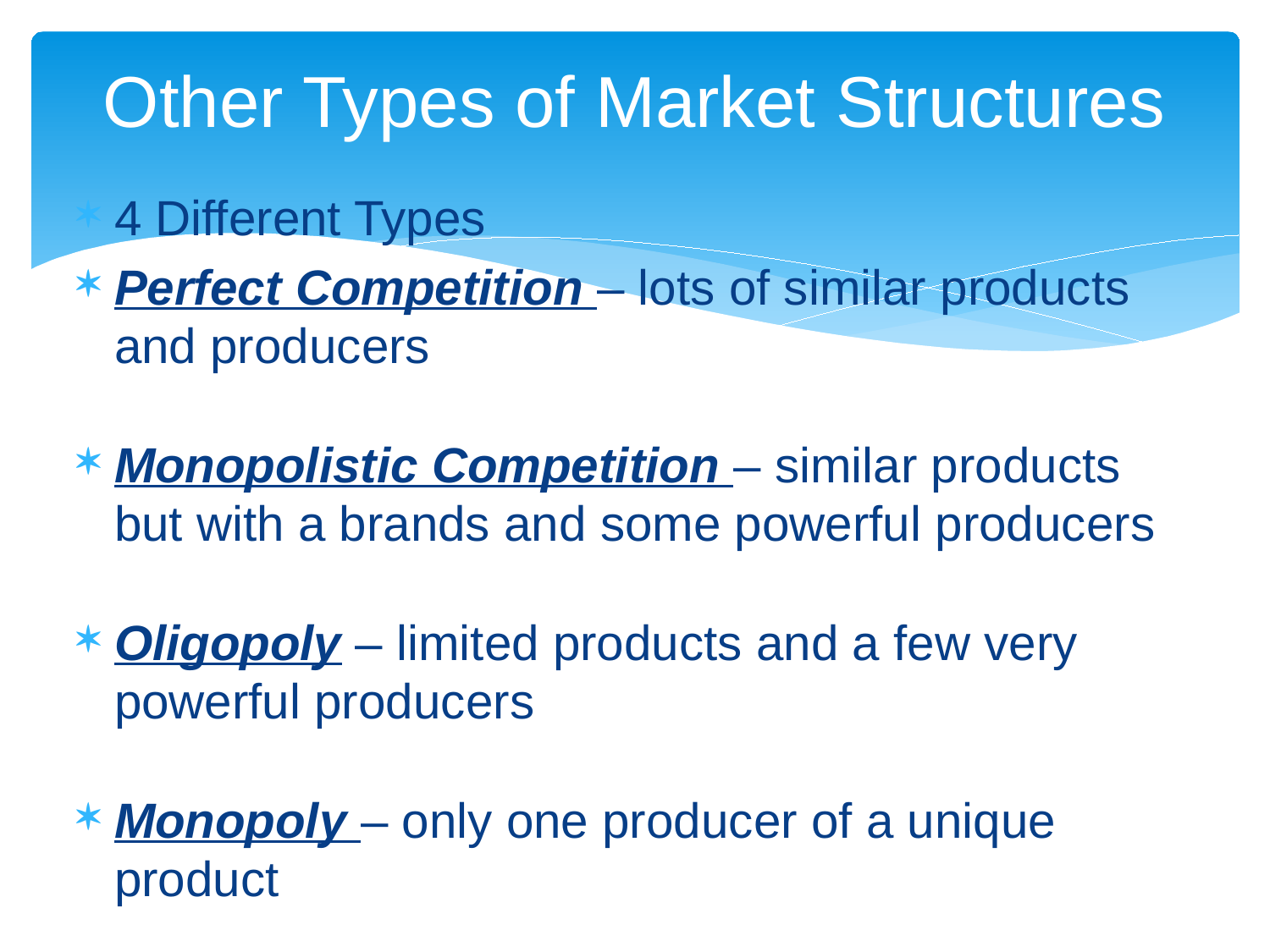

# Other Types of Market Structures
4 Different Types
Perfect Competition – lots of similar products and producers

Monopolistic Competition – similar products but with a brands and some powerful producers

Oligopoly – limited products and a few very powerful producers

Monopoly – only one producer of a unique product